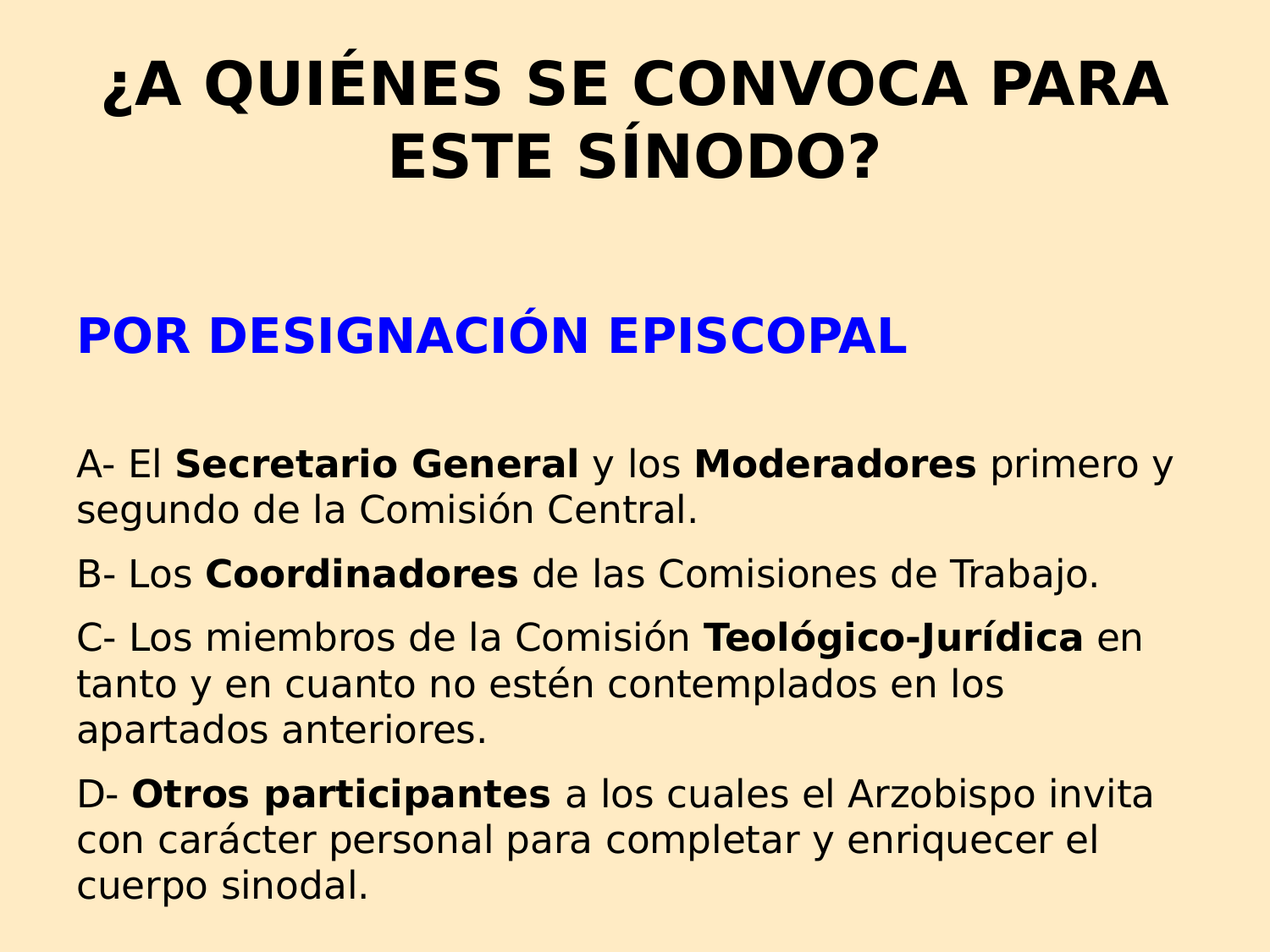

# ¿A QUIÉNES SE CONVOCA PARA ESTE SÍNODO?
POR DESIGNACIÓN EPISCOPAL

A- El Secretario General y los Moderadores primero y segundo de la Comisión Central.
B- Los Coordinadores de las Comisiones de Trabajo.
C- Los miembros de la Comisión Teológico-Jurídica en tanto y en cuanto no estén contemplados en los apartados anteriores.
D- Otros participantes a los cuales el Arzobispo invita con carácter personal para completar y enriquecer el cuerpo sinodal.